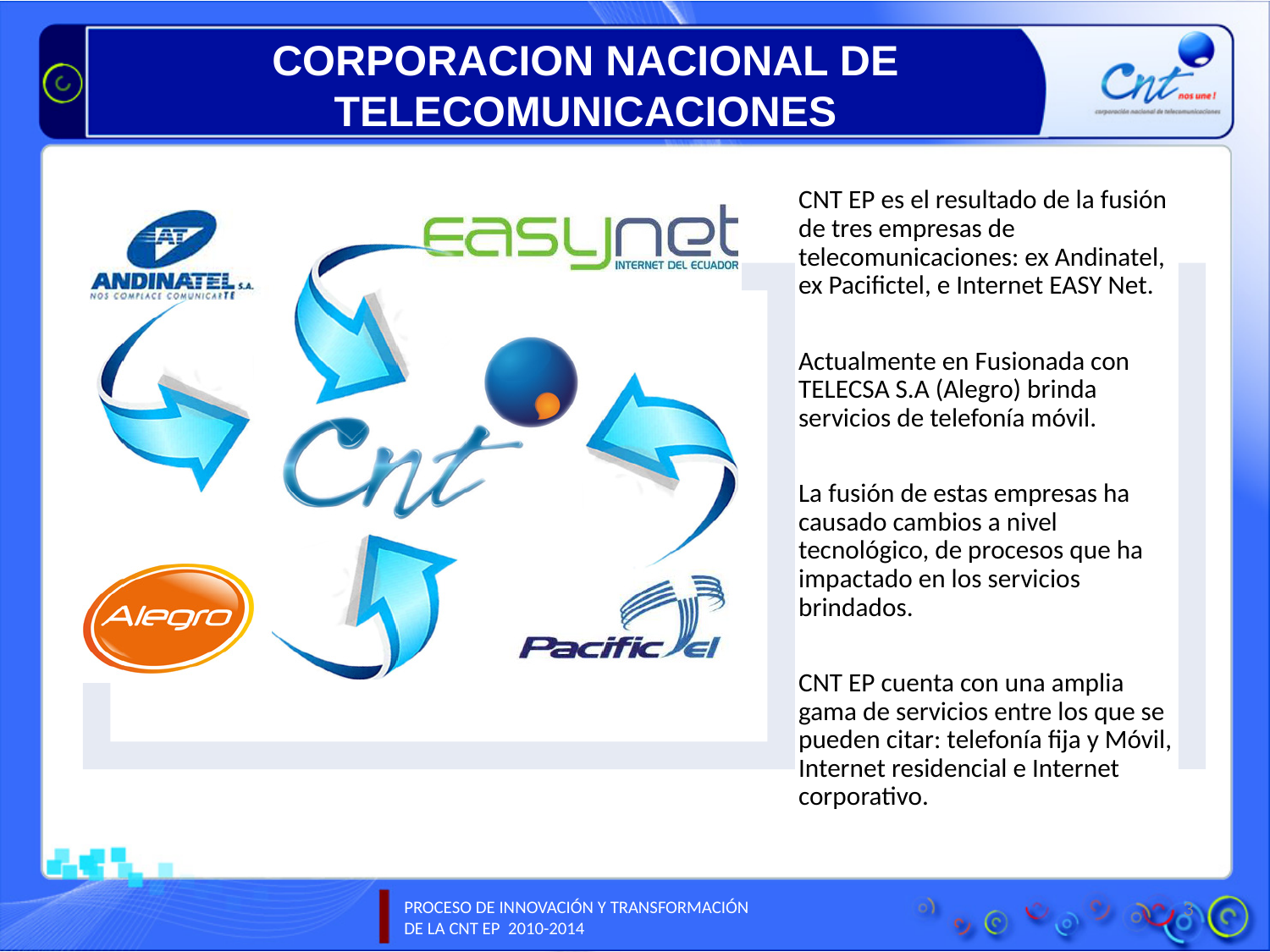

CORPORACION NACIONAL DE TELECOMUNICACIONES

CNT EP es el resultado de la fusión de tres empresas de telecomunicaciones: ex Andinatel, ex Pacifictel, e Internet EASY Net.

Actualmente en Fusionada con TELECSA S.A (Alegro) brinda servicios de telefonía móvil.

La fusión de estas empresas ha causado cambios a nivel tecnológico, de procesos que ha impactado en los servicios brindados.

CNT EP cuenta con una amplia gama de servicios entre los que se pueden citar: telefonía fija y Móvil, Internet residencial e Internet corporativo.

3